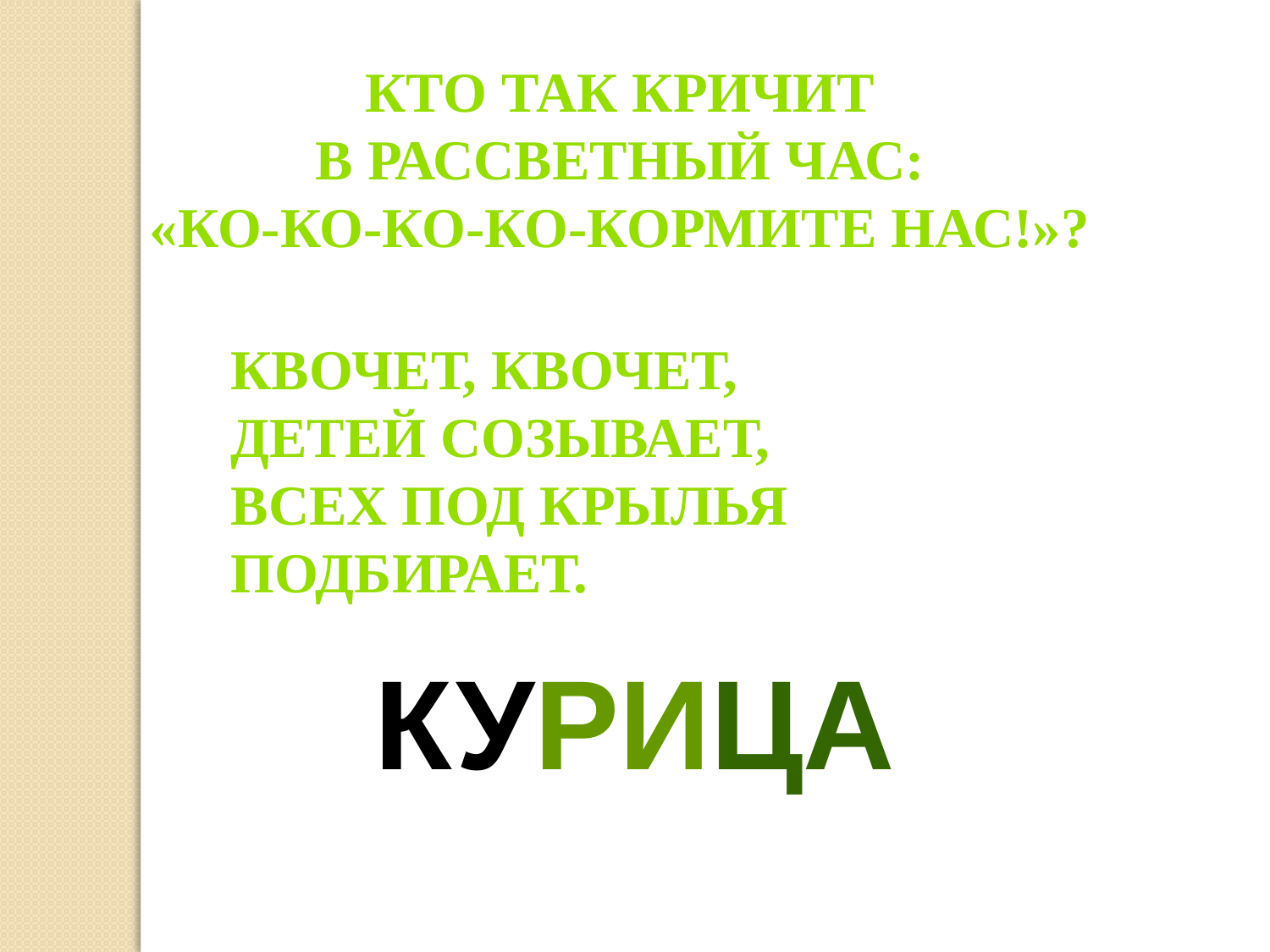

Кто так кричит
В рассветный час:
«Ко-ко-ко-ко-кормите нас!»?

КУРИЦА
Квочет, квочет, детей созывает,
Всех под крылья подбирает.